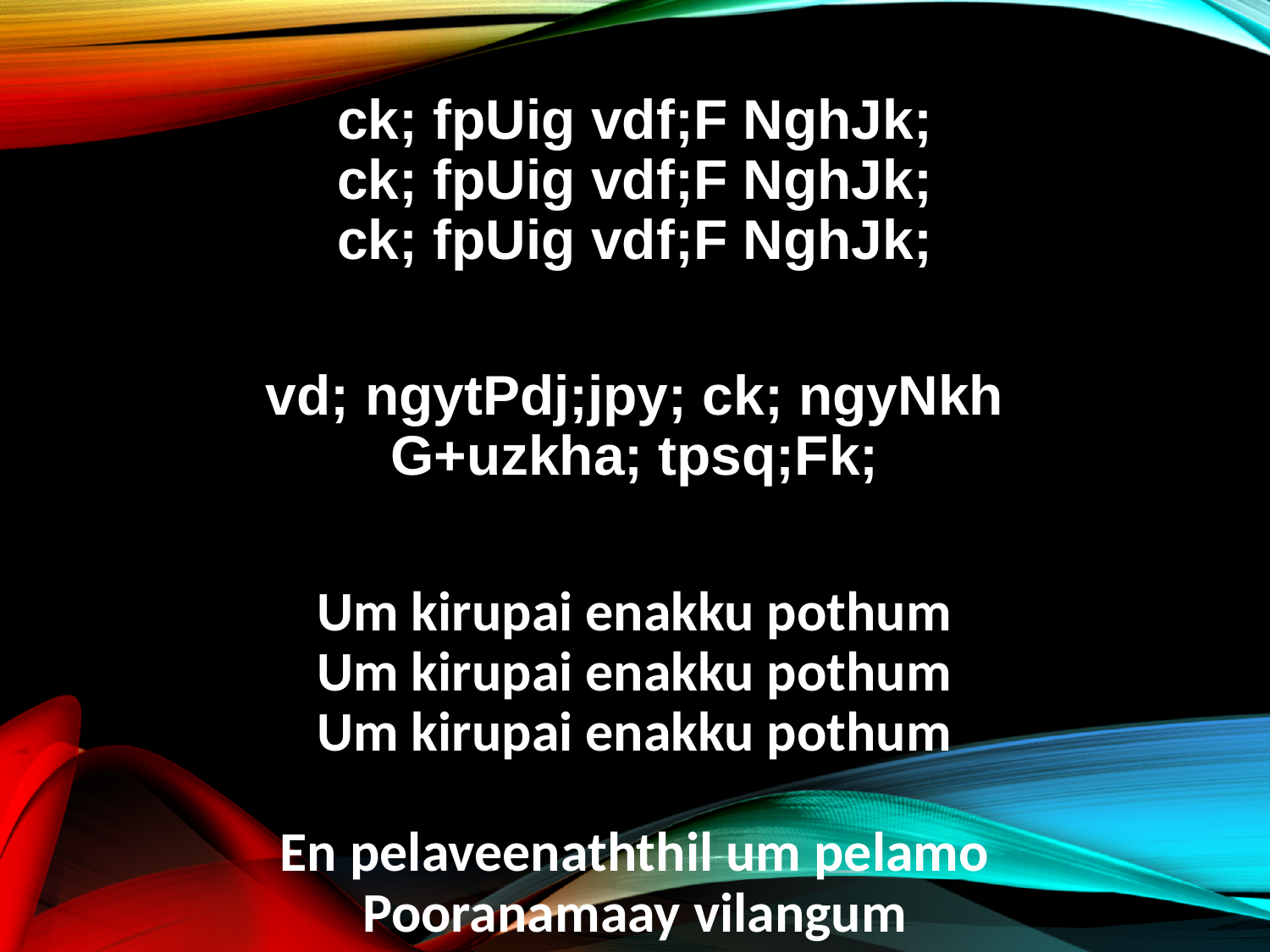

ck; fpUig vdf;F NghJk;
ck; fpUig vdf;F NghJk;
ck; fpUig vdf;F NghJk;

vd; ngytPdj;jpy; ck; ngyNkh
G+uzkha; tpsq;Fk;

Um kirupai enakku pothum
Um kirupai enakku pothum
Um kirupai enakku pothum
En pelaveenaththil um pelamo
Pooranamaay vilangum